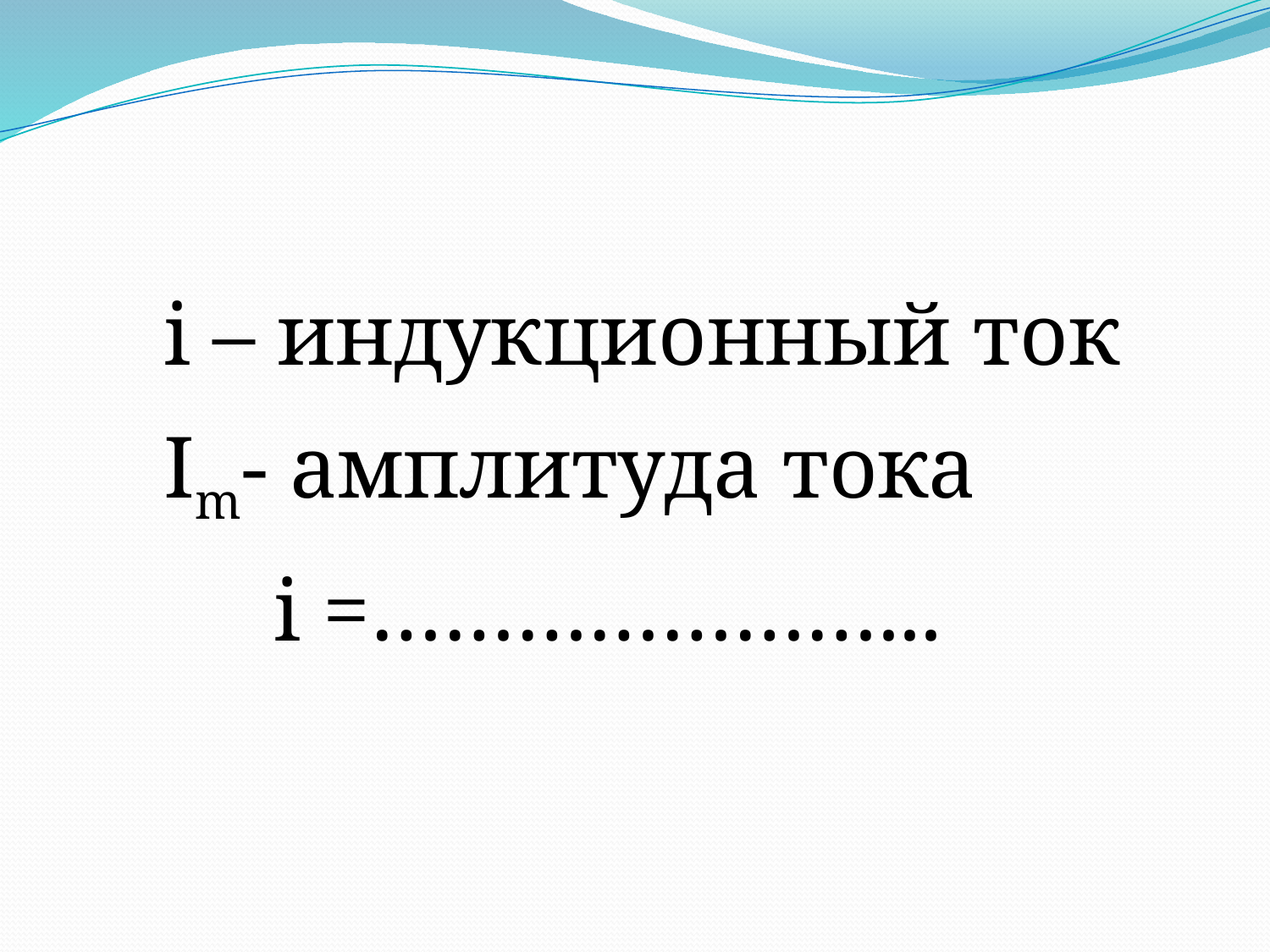

#
    i – индукционный ток
    Im- амплитуда тока
         i =…………………...